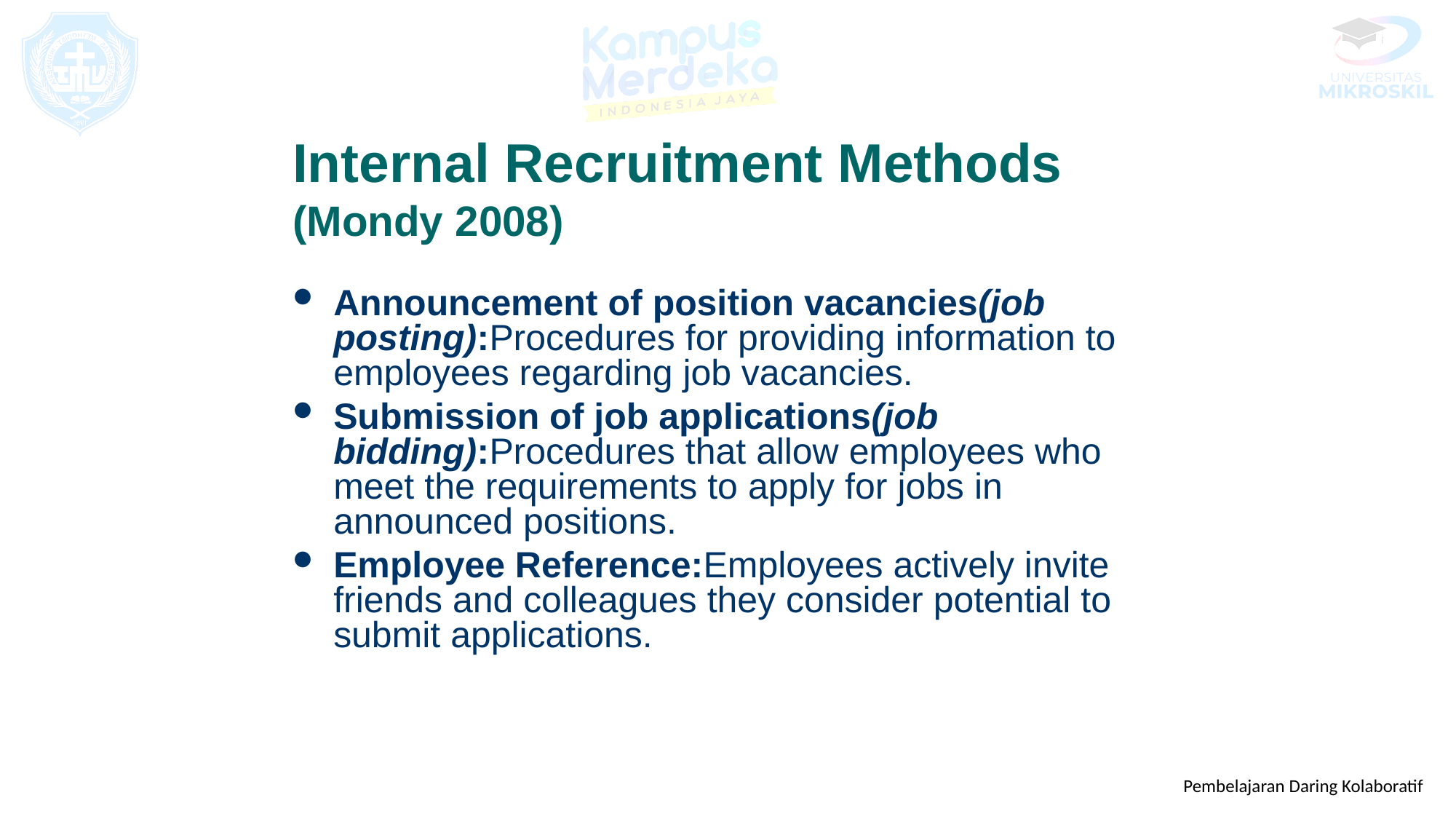

Internal Recruitment Methods
(Mondy 2008)
Announcement of position vacancies(job posting):Procedures for providing information to employees regarding job vacancies.
Submission of job applications(job bidding):Procedures that allow employees who meet the requirements to apply for jobs in announced positions.
Employee Reference:Employees actively invite friends and colleagues they consider potential to submit applications.